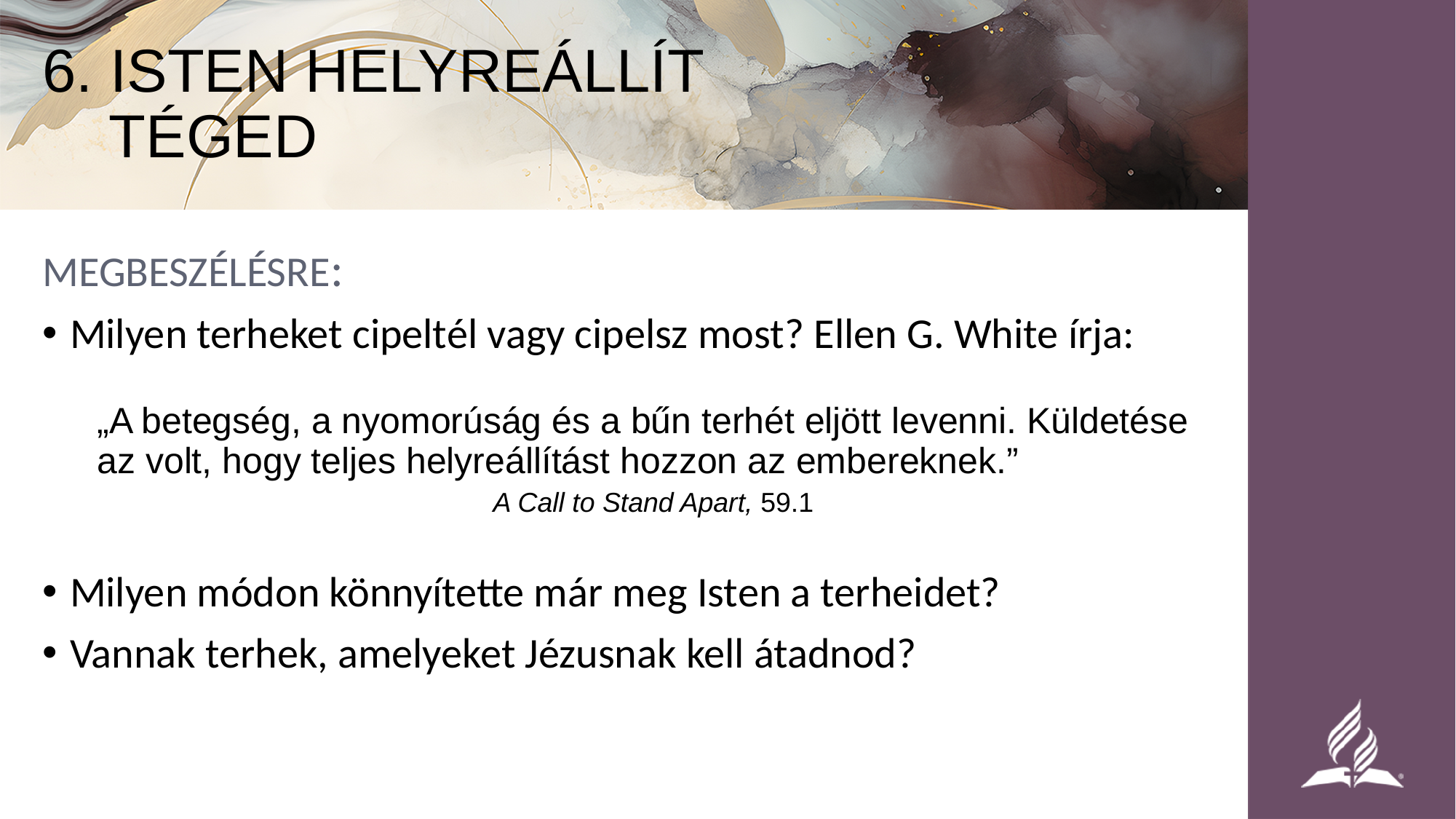

# 6. ISTEN HELYREÁLLÍT TÉGED
MEGBESZÉLÉSRE:
Milyen terheket cipeltél vagy cipelsz most? Ellen G. White írja:

„A betegség, a nyomorúság és a bűn terhét eljött levenni. Küldetése az volt, hogy teljes helyreállítást hozzon az embereknek.”
A Call to Stand Apart, 59.1

Milyen módon könnyítette már meg Isten a terheidet?
Vannak terhek, amelyeket Jézusnak kell átadnod?